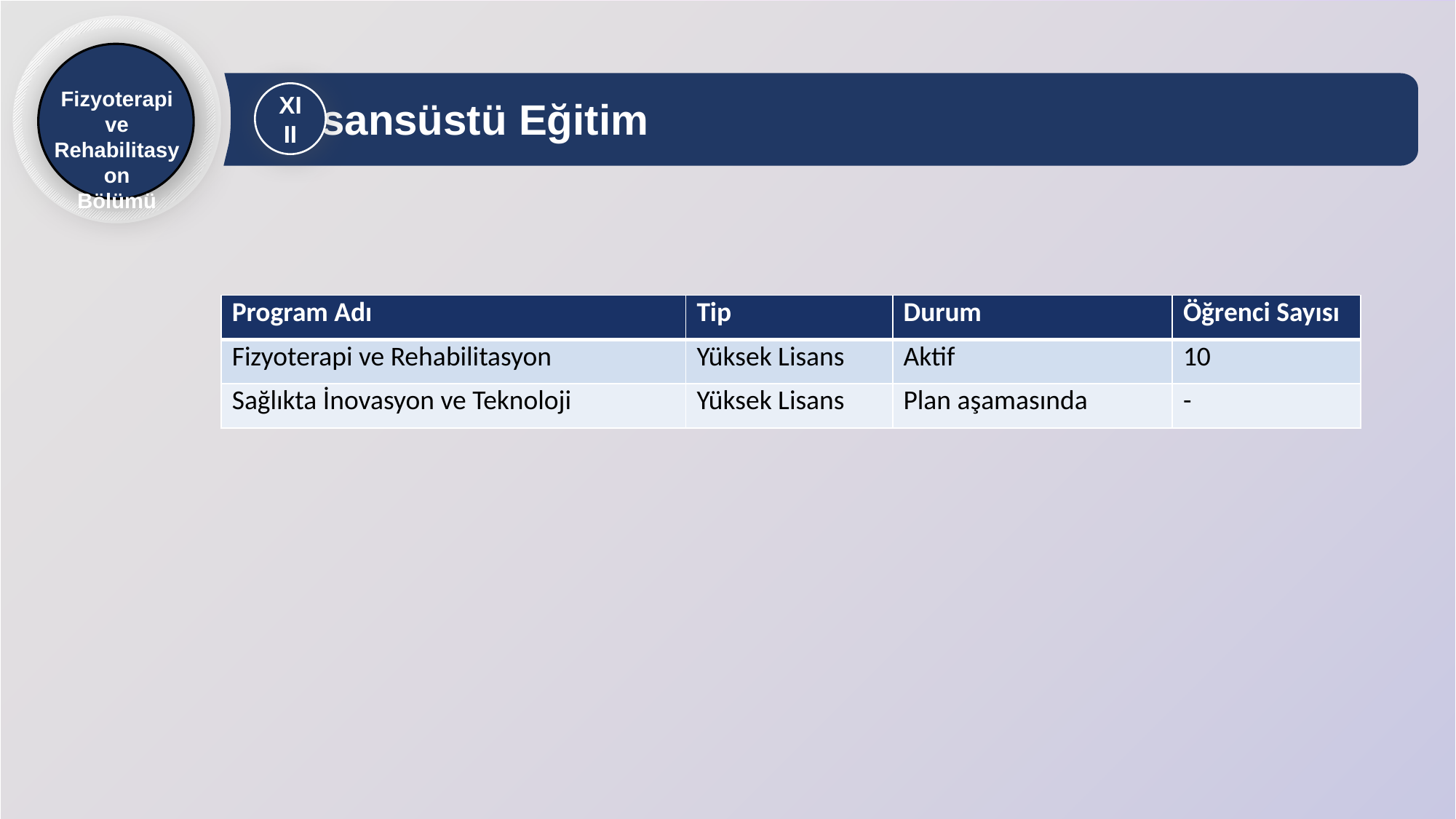

Fizyoterapi ve Rehabilitasyon
Bölümü

Lisansüstü Eğitim
XIII
| Program Adı | Tip | Durum | Öğrenci Sayısı |
| --- | --- | --- | --- |
| Fizyoterapi ve Rehabilitasyon | Yüksek Lisans | Aktif | 10 |
| Sağlıkta İnovasyon ve Teknoloji | Yüksek Lisans | Plan aşamasında | - |